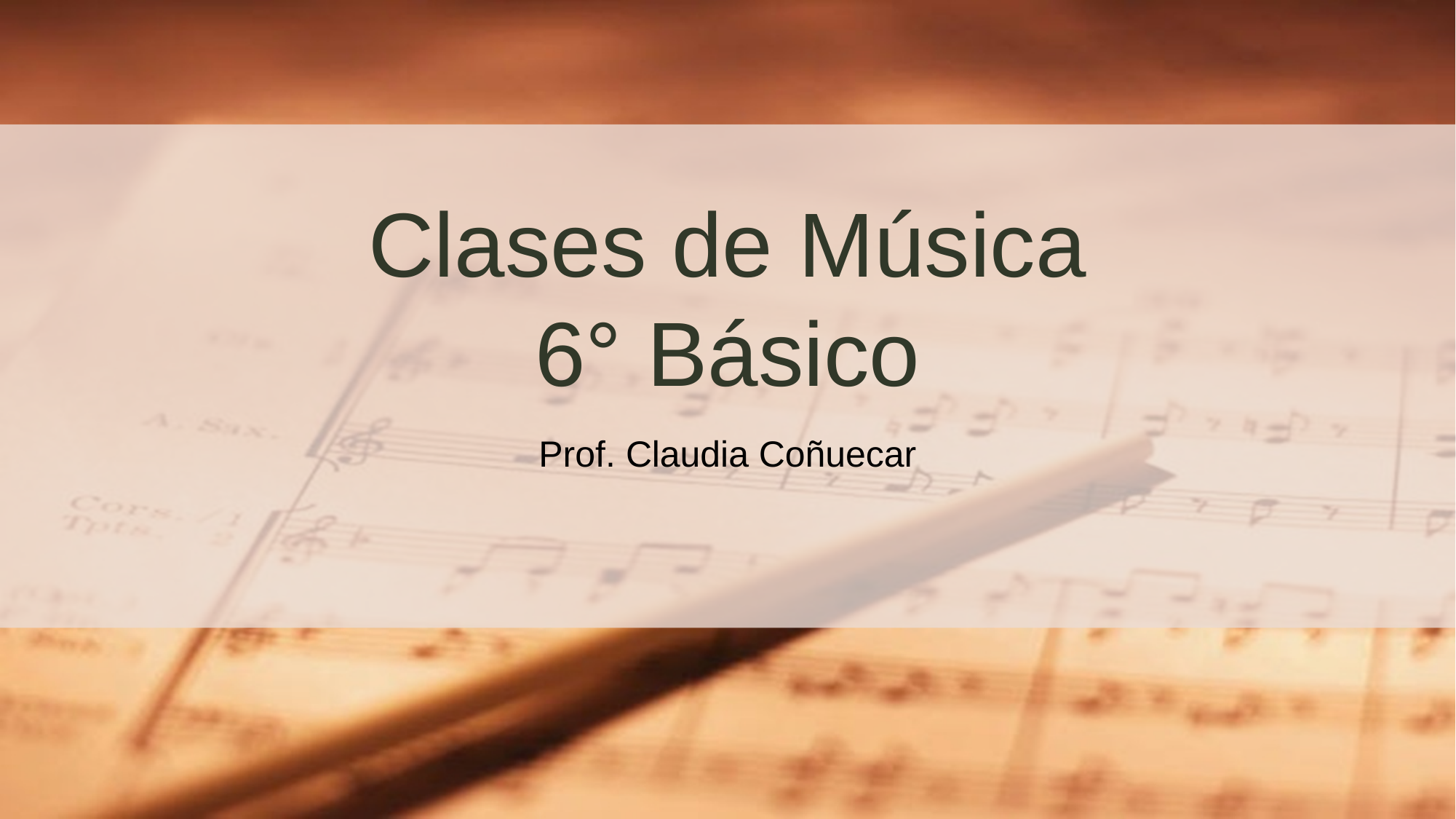

# Clases de Música 6° Básico
Prof. Claudia Coñuecar